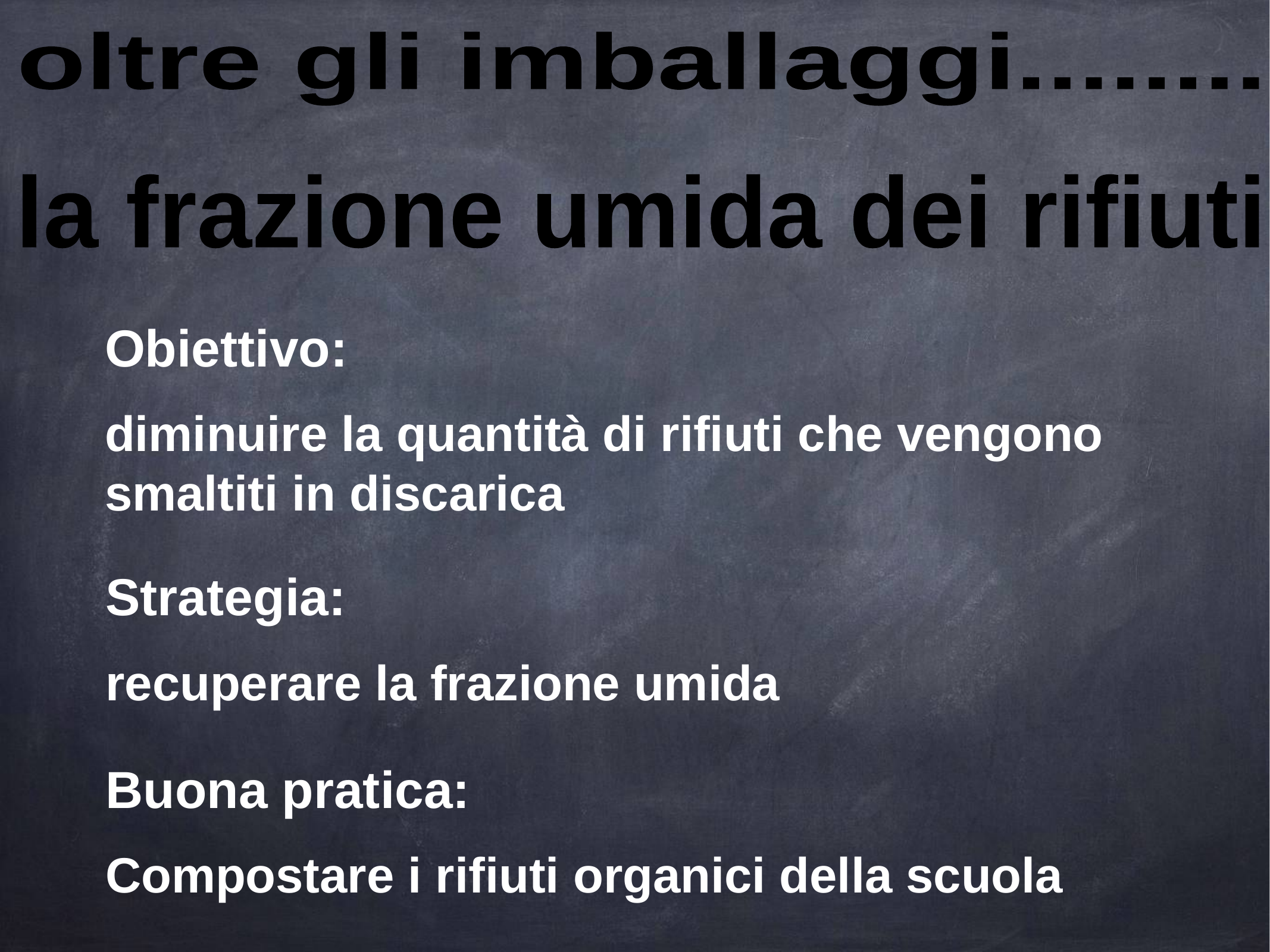

oltre gli imballaggi........
la frazione umida dei rifiuti
Obiettivo:
diminuire la quantità di rifiuti che vengono smaltiti in discarica
Strategia:
recuperare la frazione umida
Buona pratica:
Compostare i rifiuti organici della scuola